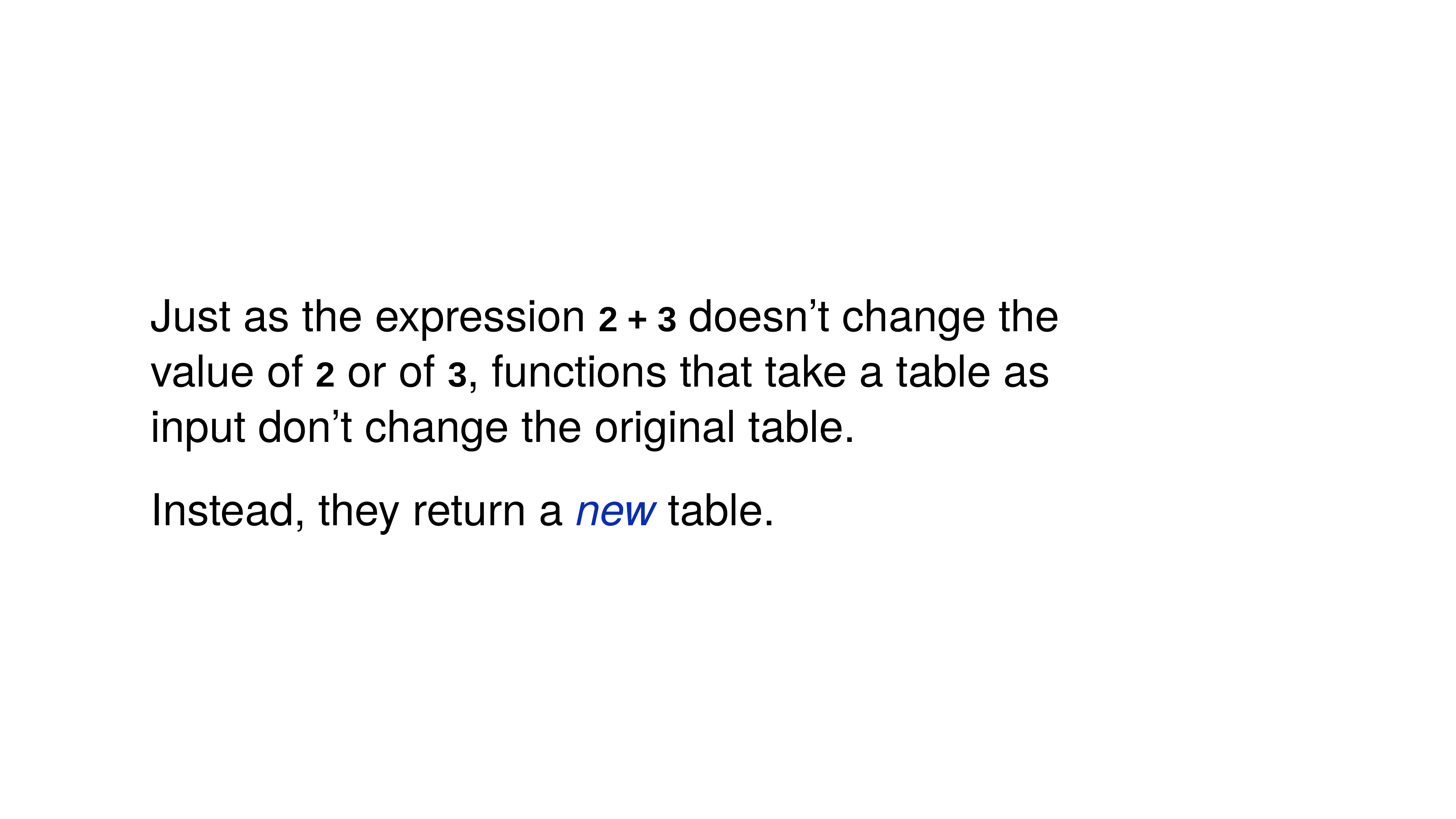

Just as the expression 2 + 3 doesn’t change the value of 2 or of 3, functions that take a table as input don’t change the original table.
Instead, they return a new table.